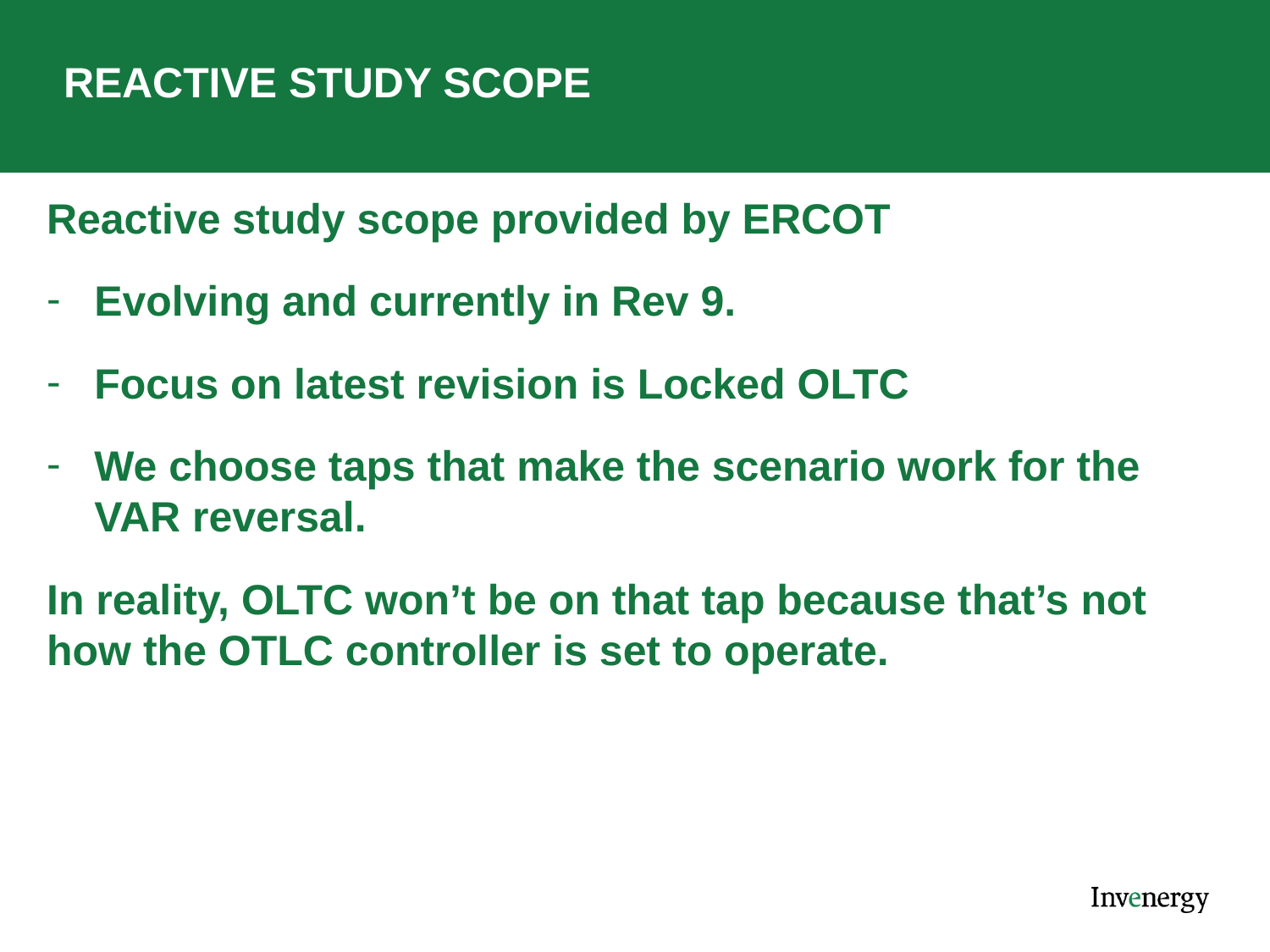

# REACTIVE STUDY SCOPE
Reactive study scope provided by ERCOT
Evolving and currently in Rev 9.
Focus on latest revision is Locked OLTC
We choose taps that make the scenario work for the VAR reversal.
In reality, OLTC won’t be on that tap because that’s not how the OTLC controller is set to operate.